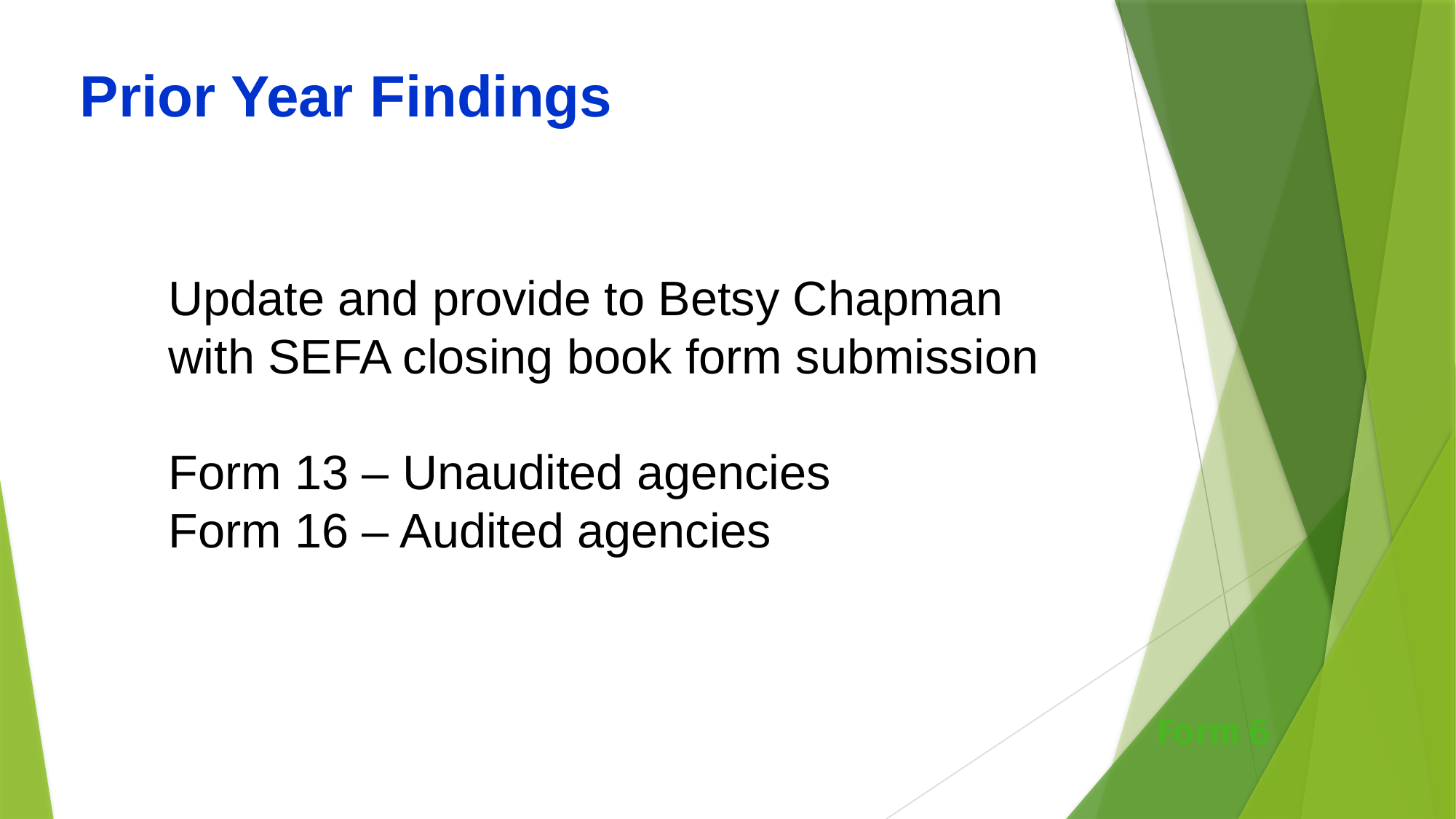

Prior Year Findings

Update and provide to Betsy Chapman
with SEFA closing book form submission

Form 13 – Unaudited agencies
Form 16 – Audited agencies

Form 6